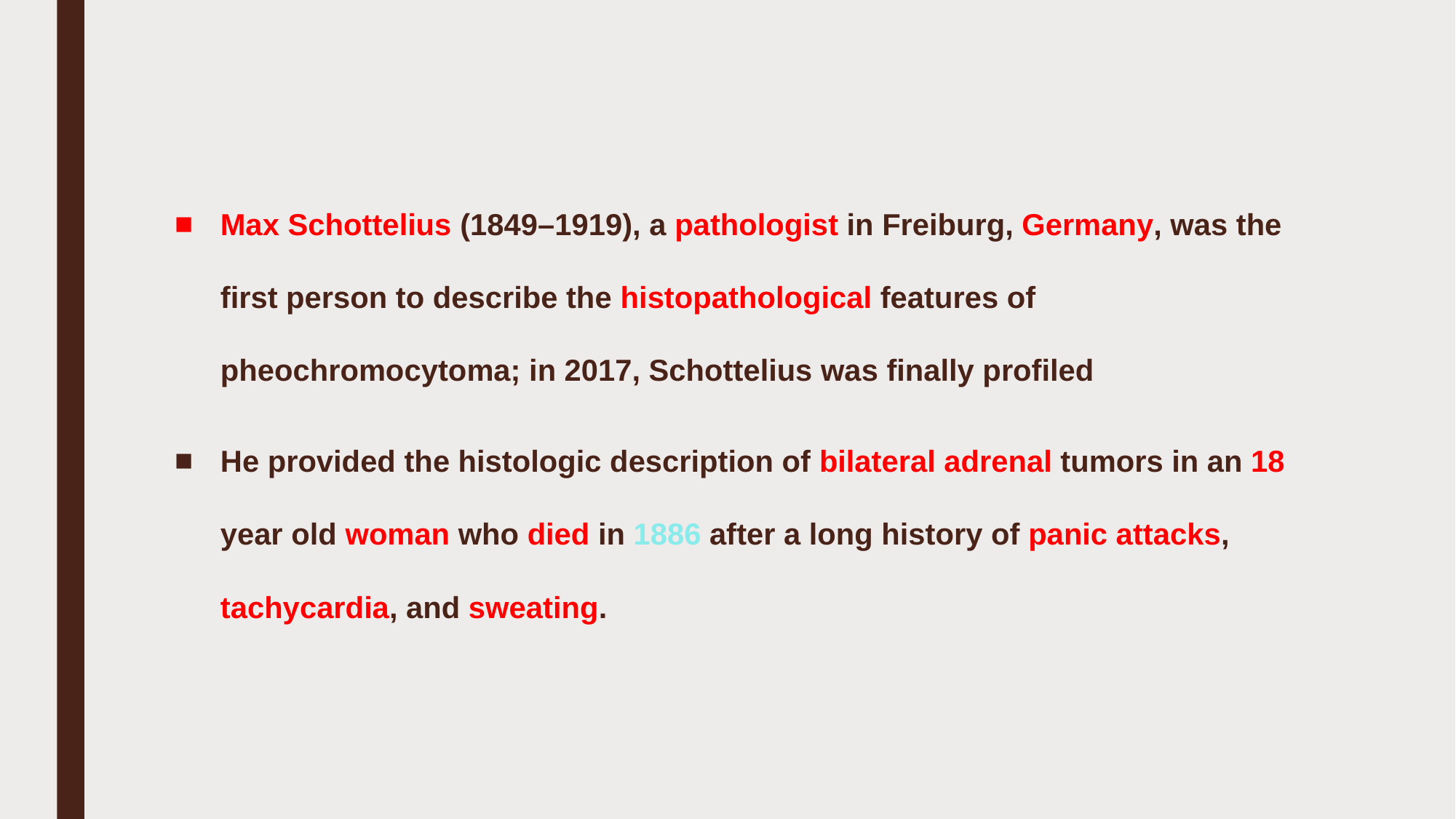

#
Max Schottelius (1849–1919), a pathologist in Freiburg, Germany, was the first person to describe the histopathological features of pheochromocytoma; in 2017, Schottelius was finally profiled
He provided the histologic description of bilateral adrenal tumors in an 18­year ­old woman who died in 1886 after a long history of panic attacks, tachycardia, and sweating.